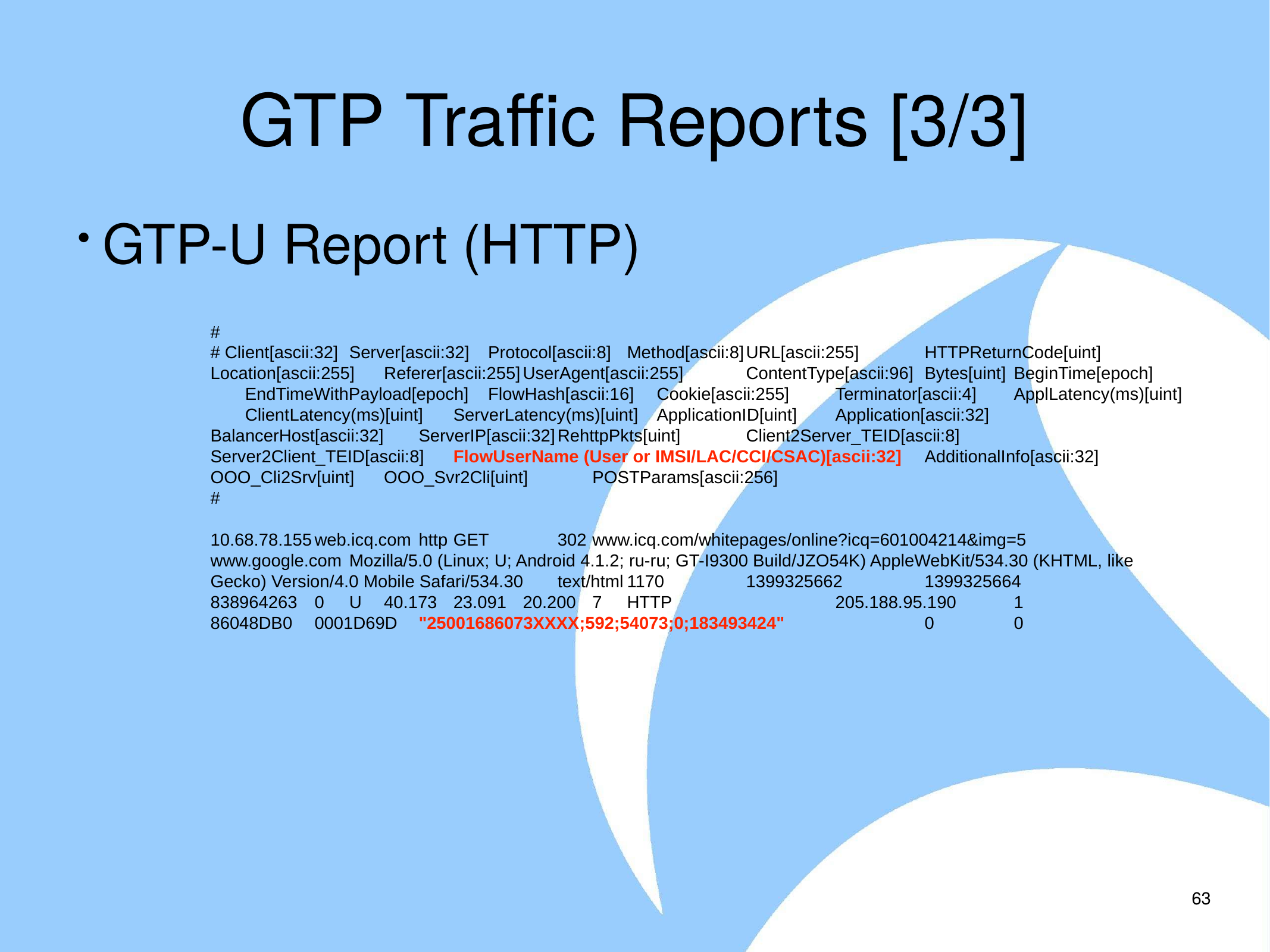

# GTP Traffic Reports [3/3]
GTP-U Report (HTTP)
#
# Client[ascii:32]	Server[ascii:32]	Protocol[ascii:8]	Method[ascii:8]	URL[ascii:255]	HTTPReturnCode[uint]	Location[ascii:255]	Referer[ascii:255]	UserAgent[ascii:255]	ContentType[ascii:96]	Bytes[uint]	BeginTime[epoch]	EndTimeWithPayload[epoch]	FlowHash[ascii:16]	Cookie[ascii:255]	Terminator[ascii:4]	ApplLatency(ms)[uint]	ClientLatency(ms)[uint]	ServerLatency(ms)[uint]	ApplicationID[uint]	Application[ascii:32]	BalancerHost[ascii:32]	ServerIP[ascii:32]	RehttpPkts[uint]	Client2Server_TEID[ascii:8]	Server2Client_TEID[ascii:8]	FlowUserName (User or IMSI/LAC/CCI/CSAC)[ascii:32]	AdditionalInfo[ascii:32]	OOO_Cli2Srv[uint]	OOO_Svr2Cli[uint]		POSTParams[ascii:256]
#

10.68.78.155	web.icq.com	http	GET		302	www.icq.com/whitepages/online?icq=601004214&img=5	www.google.com	Mozilla/5.0 (Linux; U; Android 4.1.2; ru-ru; GT-I9300 Build/JZO54K) AppleWebKit/534.30 (KHTML, like Gecko) Version/4.0 Mobile Safari/534.30	text/html	1170	1399325662	1399325664	838964263	0	U	40.173	23.091	20.200	7	HTTP		205.188.95.190	1	86048DB0	0001D69D	"25001686073XXXX;592;54073;0;183493424"		0	0
63